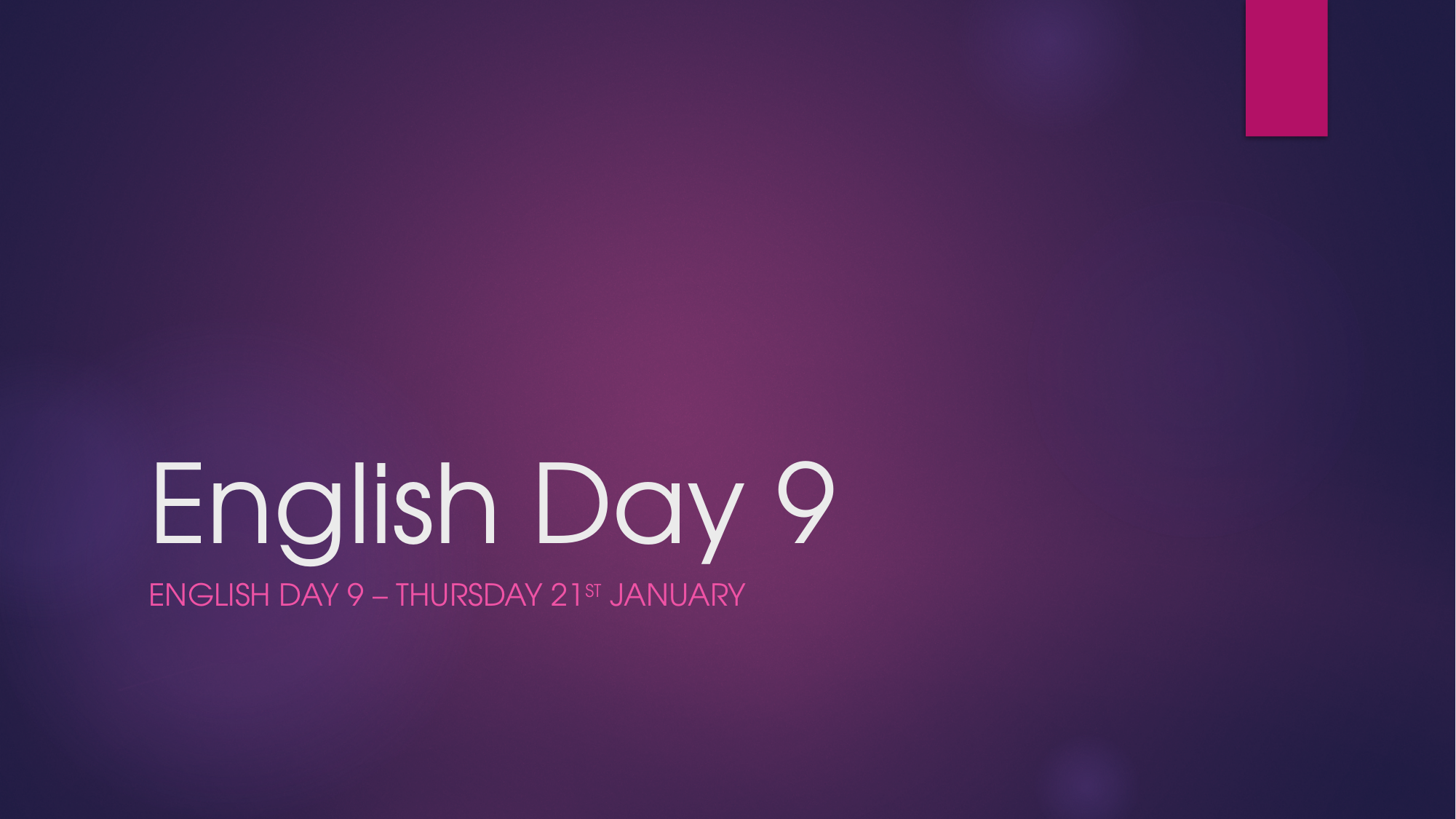

# English Day 9
English Day 9 – Thursday 21st January